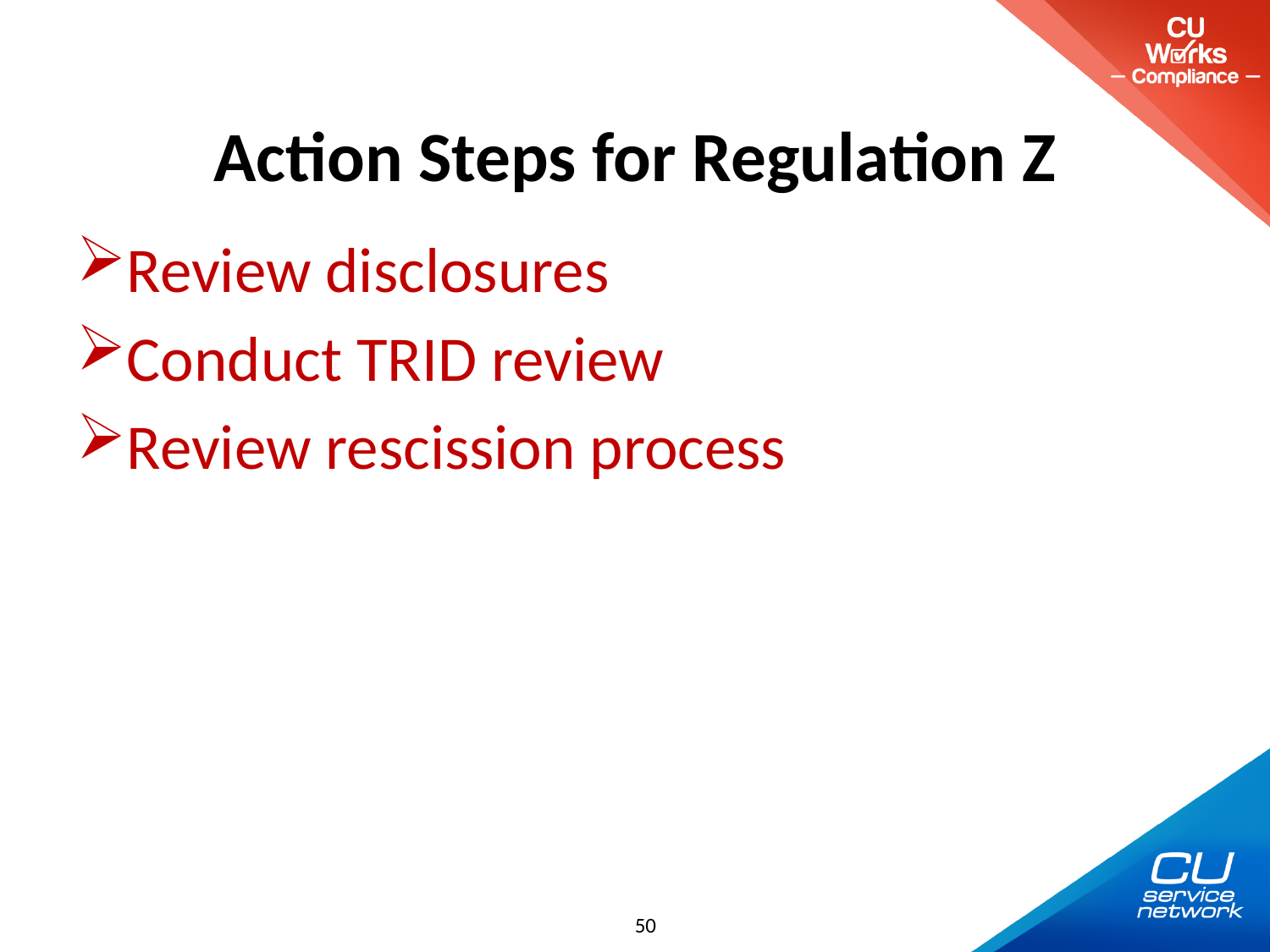

# Action Steps for Regulation Z
Review disclosures
Conduct TRID review
Review rescission process

50